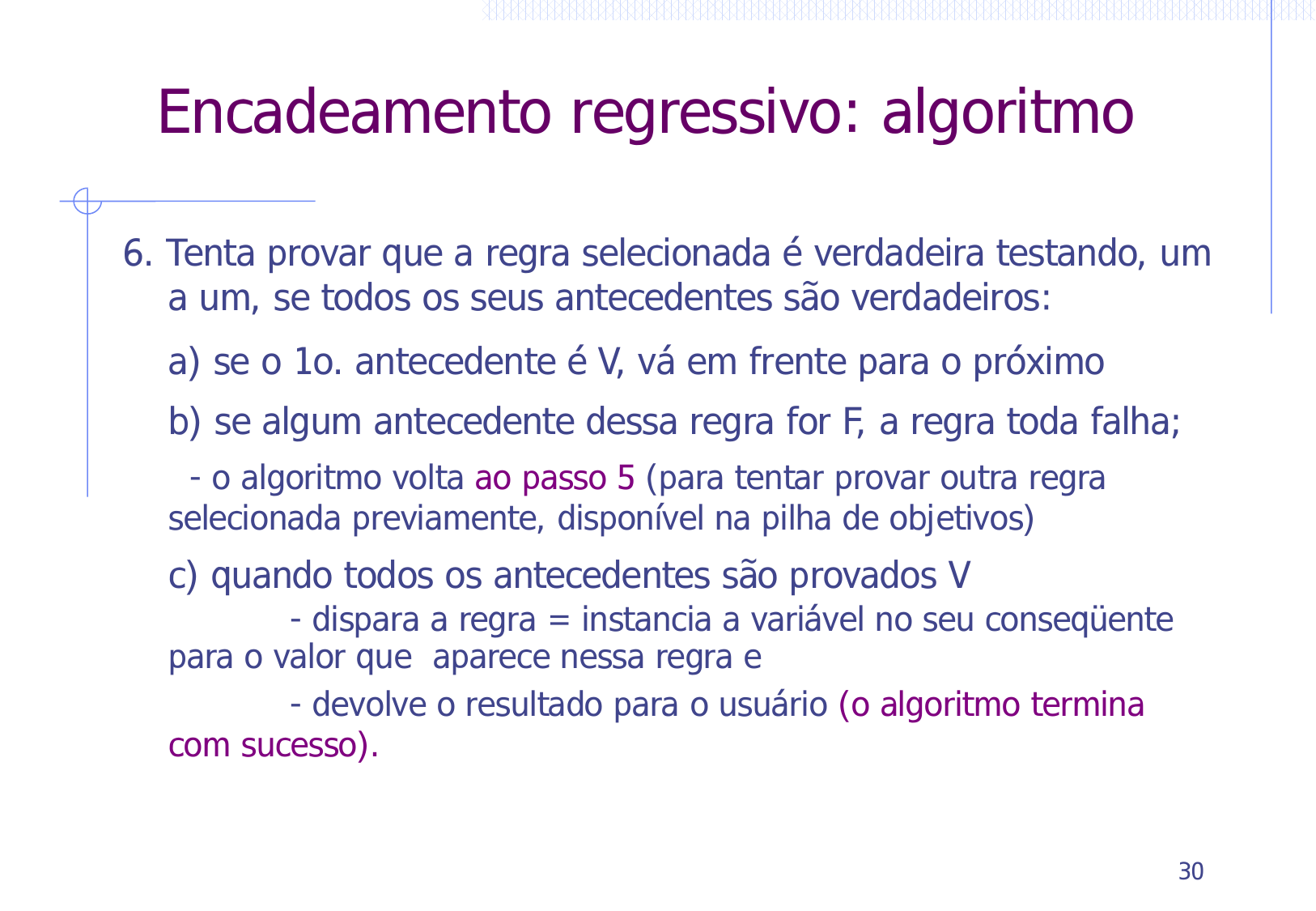

# Encadeamento regressivo: algoritmo
6. Tenta provar que a regra selecionada é verdadeira testando, um a um, se todos os seus antecedentes são verdadeiros:
	a) se o 1o. antecedente é V, vá em frente para o próximo
	b) se algum antecedente dessa regra for F, a regra toda falha;
	  - o algoritmo volta ao passo 5 (para tentar provar outra regra selecionada previamente, disponível na pilha de objetivos)
	c) quando todos os antecedentes são provados V
		- dispara a regra = instancia a variável no seu conseqüente para o valor que  aparece nessa regra e
		- devolve o resultado para o usuário (o algoritmo termina com sucesso).
30